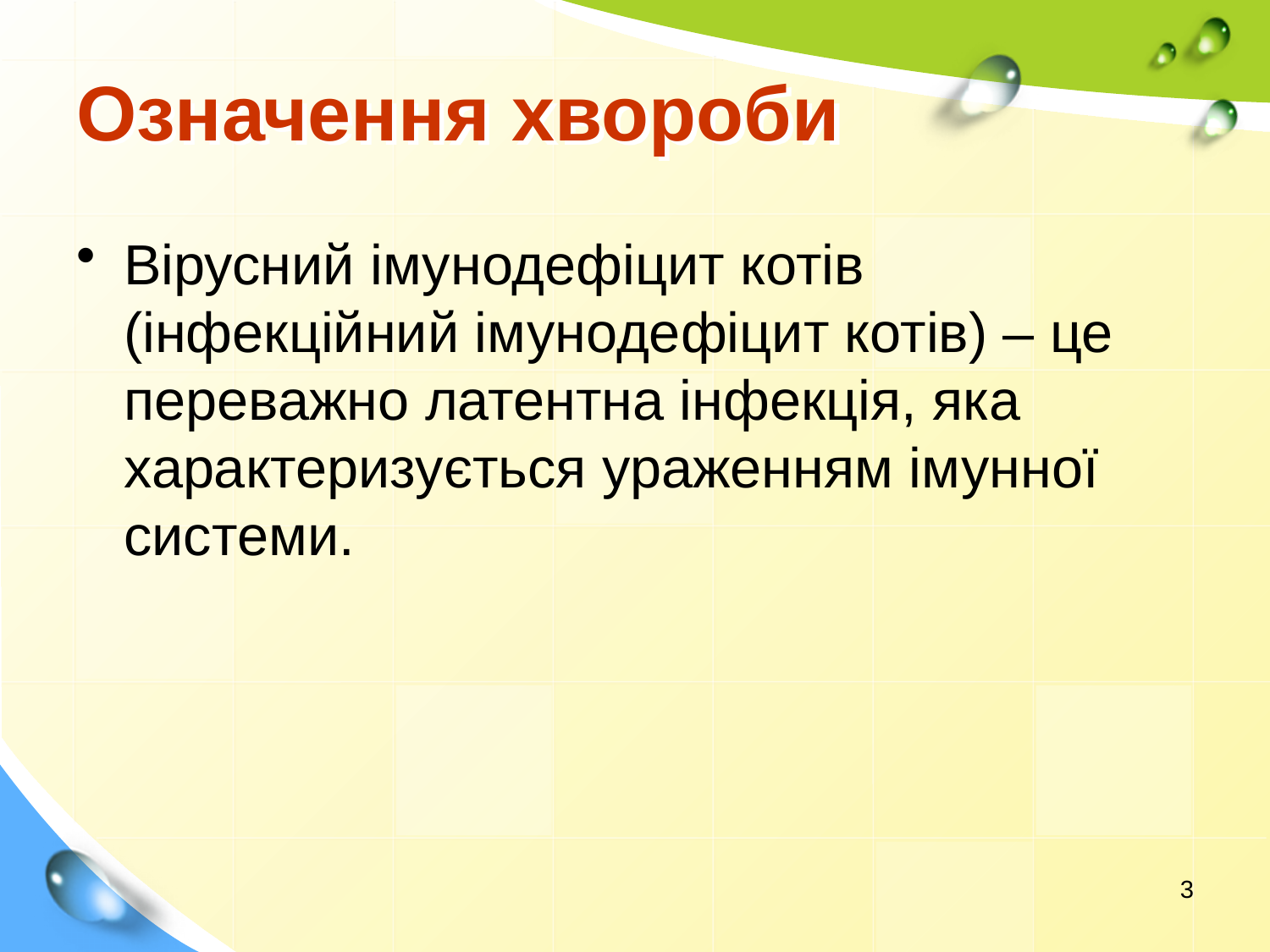

# Означення хвороби
Вірусний імунодефіцит котів (інфекційний імунодефіцит котів) – це переважно латентна інфекція, яка характеризується ураженням імунної системи.
3